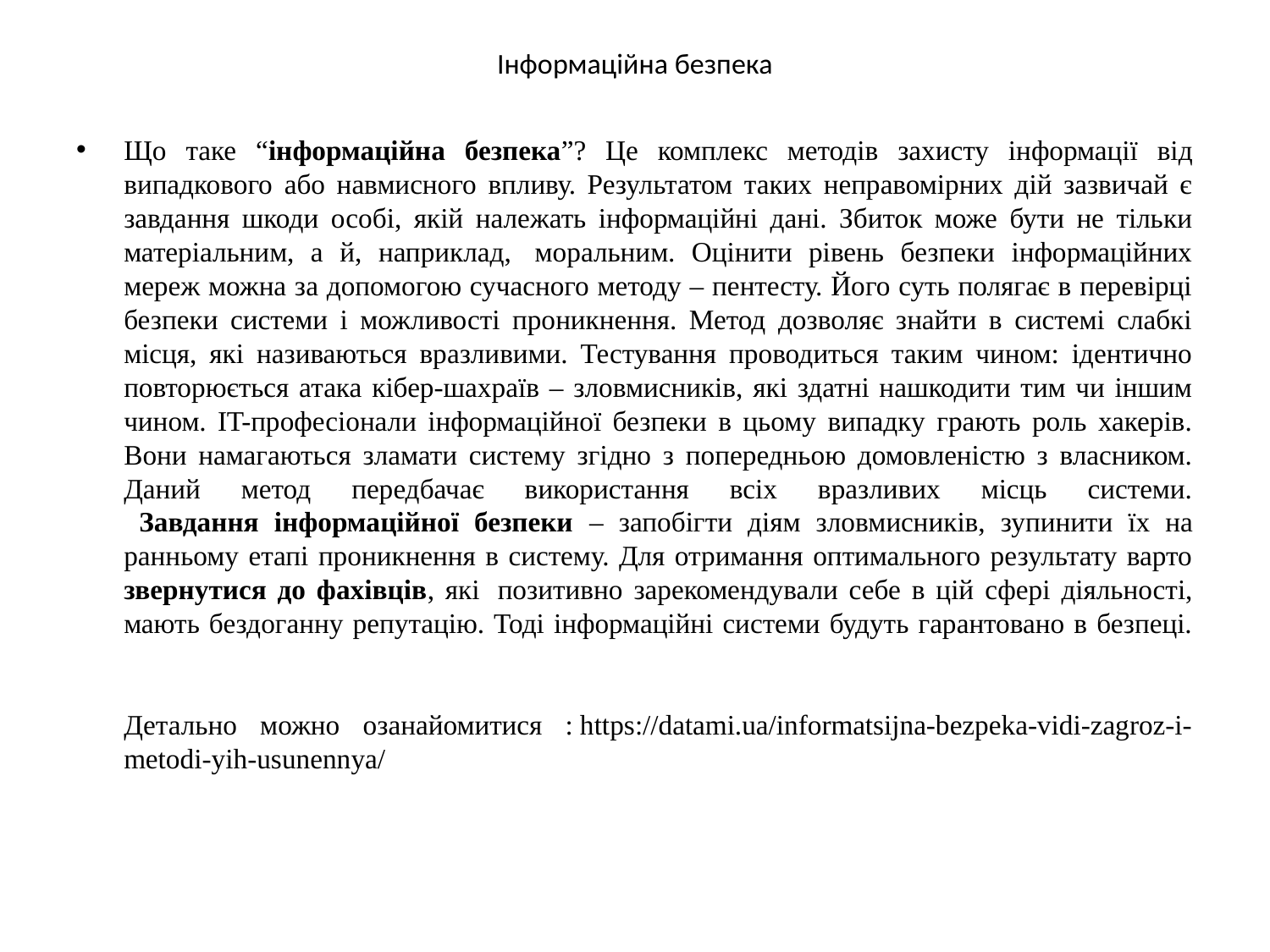

# Інформаційна безпека
Що таке “інформаційна безпека”? Це комплекс методів захисту інформації від випадкового або навмисного впливу. Результатом таких неправомірних дій зазвичай є завдання шкоди особі, якій належать інформаційні дані. Збиток може бути не тільки матеріальним, а й, наприклад,  моральним. Оцінити рівень безпеки інформаційних мереж можна за допомогою сучасного методу – пентесту. Його суть полягає в перевірці безпеки системи і можливості проникнення. Метод дозволяє знайти в системі слабкі місця, які називаються вразливими. Тестування проводиться таким чином: ідентично повторюється атака кібер-шахраїв – зловмисників, які здатні нашкодити тим чи іншим чином. IT-професіонали інформаційної безпеки в цьому випадку грають роль хакерів. Вони намагаються зламати систему згідно з попередньою домовленістю з власником. Даний метод передбачає використання всіх вразливих місць системи.
 Завдання інформаційної безпеки – запобігти діям зловмисників, зупинити їх на ранньому етапі проникнення в систему. Для отримання оптимального результату варто звернутися до фахівців, які  позитивно зарекомендували себе в цій сфері діяльності, мають бездоганну репутацію. Тоді інформаційні системи будуть гарантовано в безпеці.
Детально можно озанайомитися : https://datami.ua/informatsijna-bezpeka-vidi-zagroz-i-metodi-yih-usunennya/